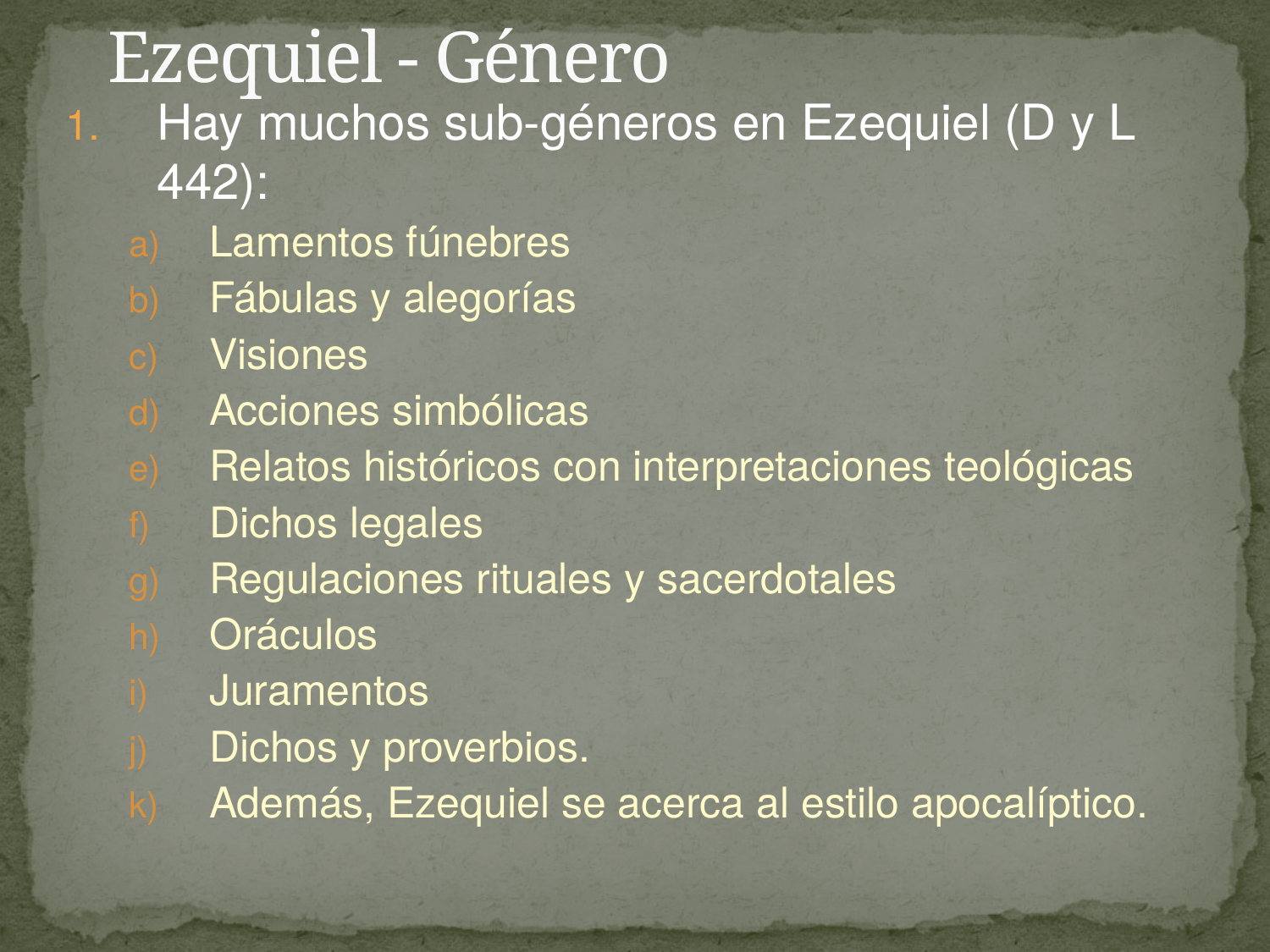

# Ezequiel - Género
Hay muchos sub-géneros en Ezequiel (D y L 442):
Lamentos fúnebres
Fábulas y alegorías
Visiones
Acciones simbólicas
Relatos históricos con interpretaciones teológicas
Dichos legales
Regulaciones rituales y sacerdotales
Oráculos
Juramentos
Dichos y proverbios.
Además, Ezequiel se acerca al estilo apocalíptico.